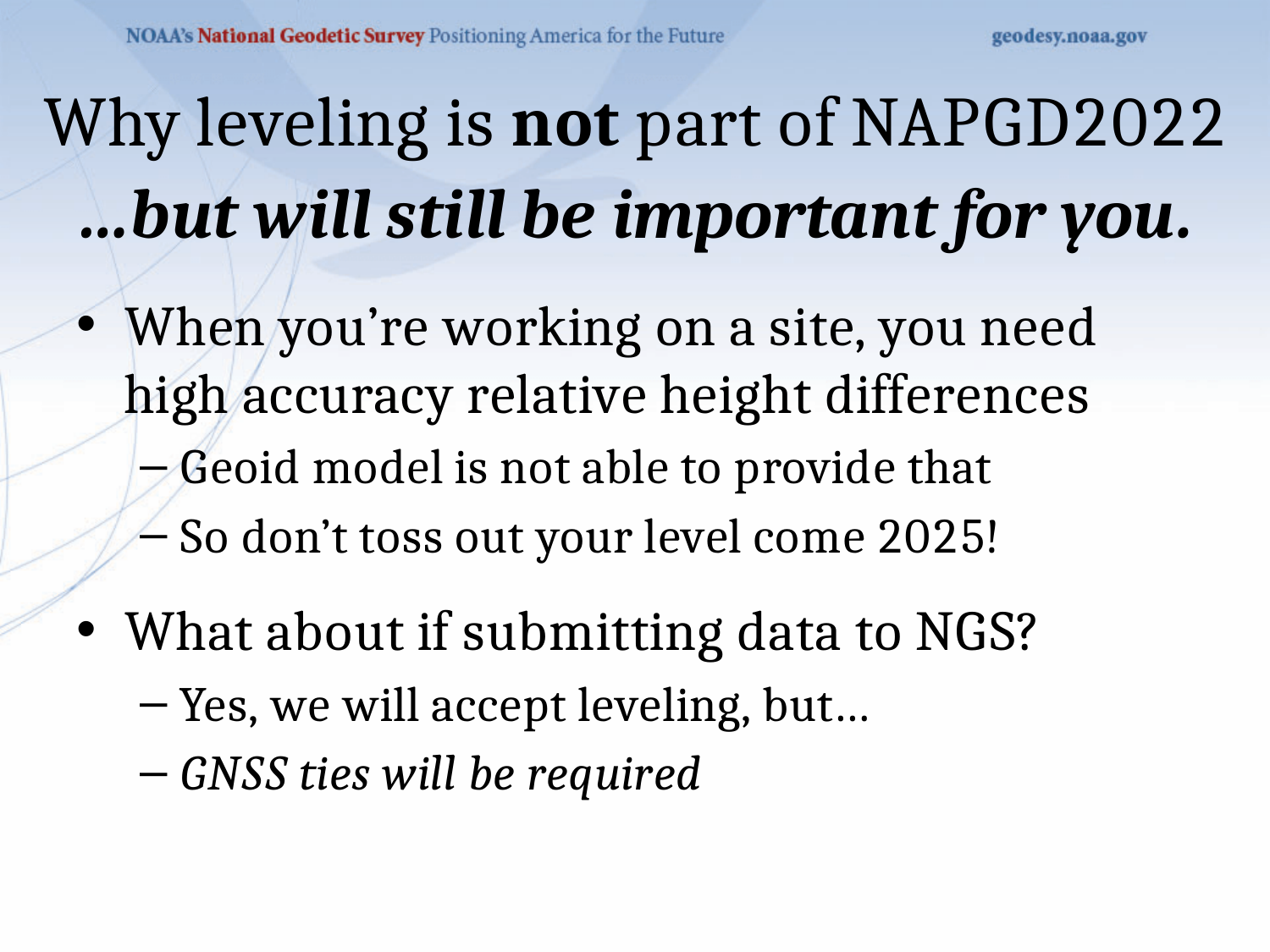

# Why leveling is not part of NAPGD2022
…but will still be important for you.
When you’re working on a site, you need high accuracy relative height differences
Geoid model is not able to provide that
So don’t toss out your level come 2025!
What about if submitting data to NGS?
Yes, we will accept leveling, but…
GNSS ties will be required